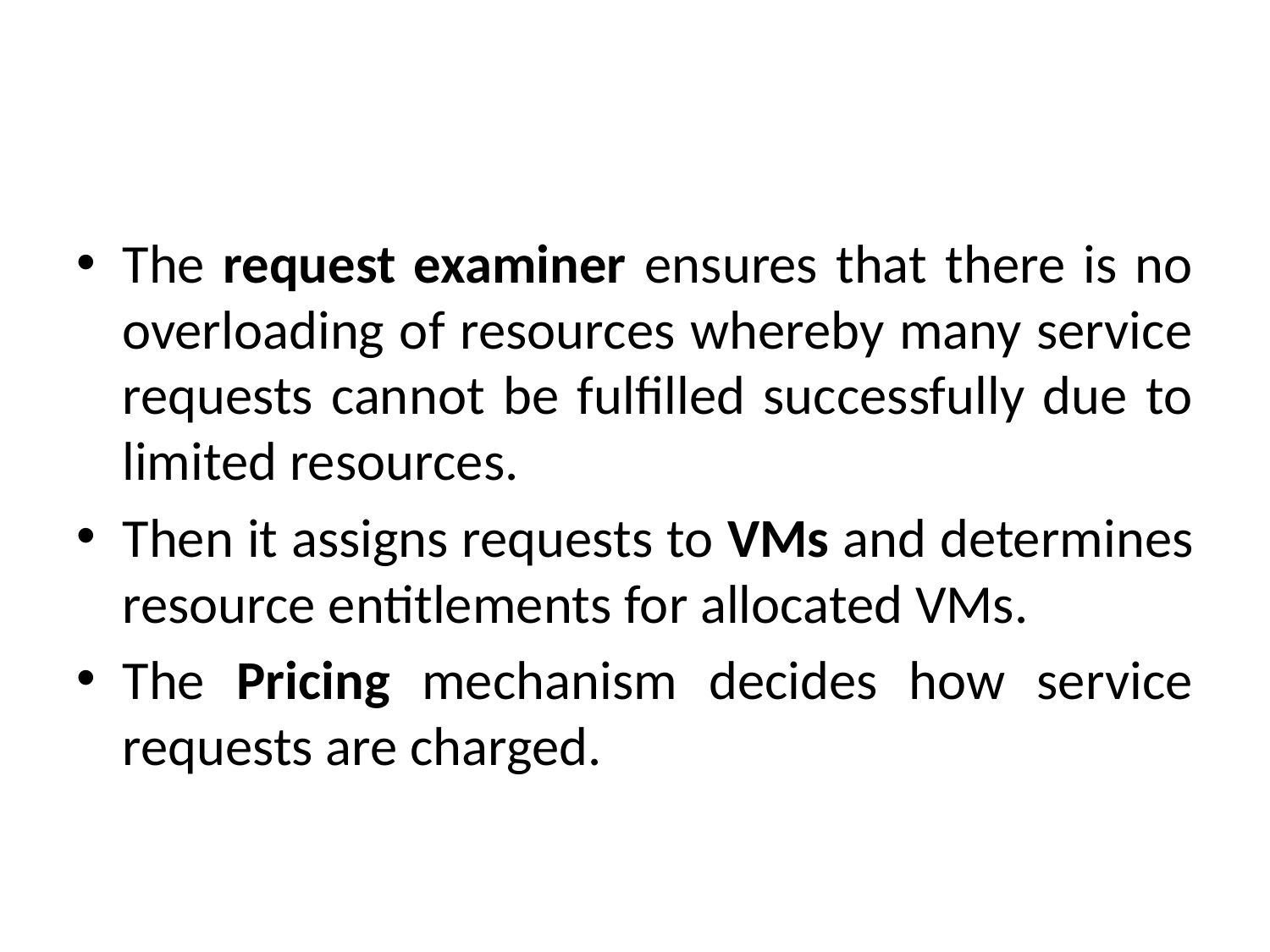

#
The request examiner ensures that there is no overloading of resources whereby many service requests cannot be fulfilled successfully due to limited resources.
Then it assigns requests to VMs and determines resource entitlements for allocated VMs.
The Pricing mechanism decides how service requests are charged.